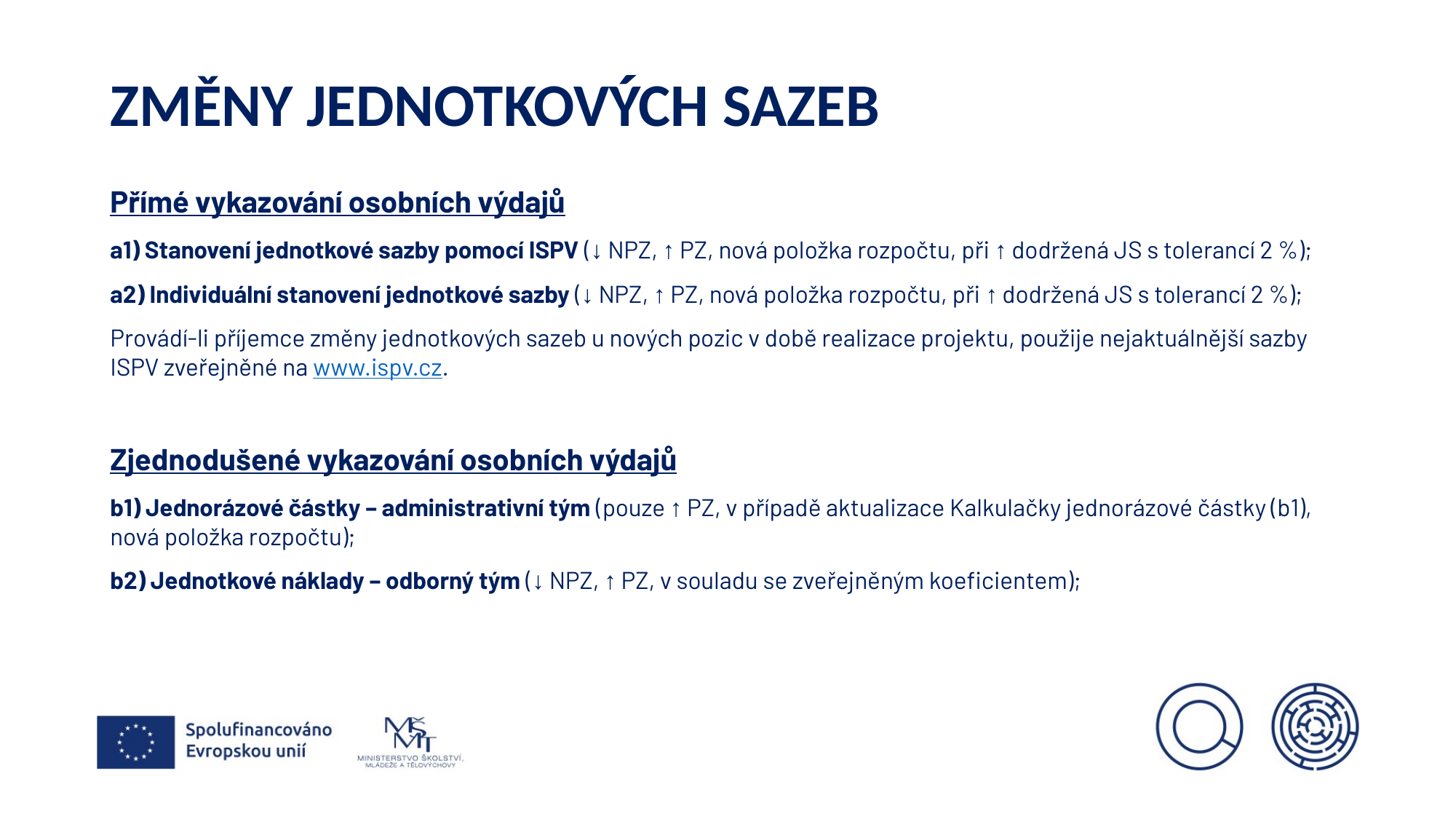

# změny jednotkových sazeb
Přímé vykazování osobních výdajů
a1) Stanovení jednotkové sazby pomocí ISPV (↓ NPZ, ↑ PZ, nová položka rozpočtu, při ↑ dodržená JS s tolerancí 2 %);
a2) Individuální stanovení jednotkové sazby (↓ NPZ, ↑ PZ, nová položka rozpočtu, při ↑ dodržená JS s tolerancí 2 %);
Provádí-li příjemce změny jednotkových sazeb u nových pozic v době realizace projektu, použije nejaktuálnější sazby ISPV zveřejněné na www.ispv.cz.

Zjednodušené vykazování osobních výdajů
b1) Jednorázové částky – administrativní tým (pouze ↑ PZ, v případě aktualizace Kalkulačky jednorázové částky (b1), nová položka rozpočtu);
b2) Jednotkové náklady – odborný tým (↓ NPZ, ↑ PZ, v souladu se zveřejněným koeficientem);